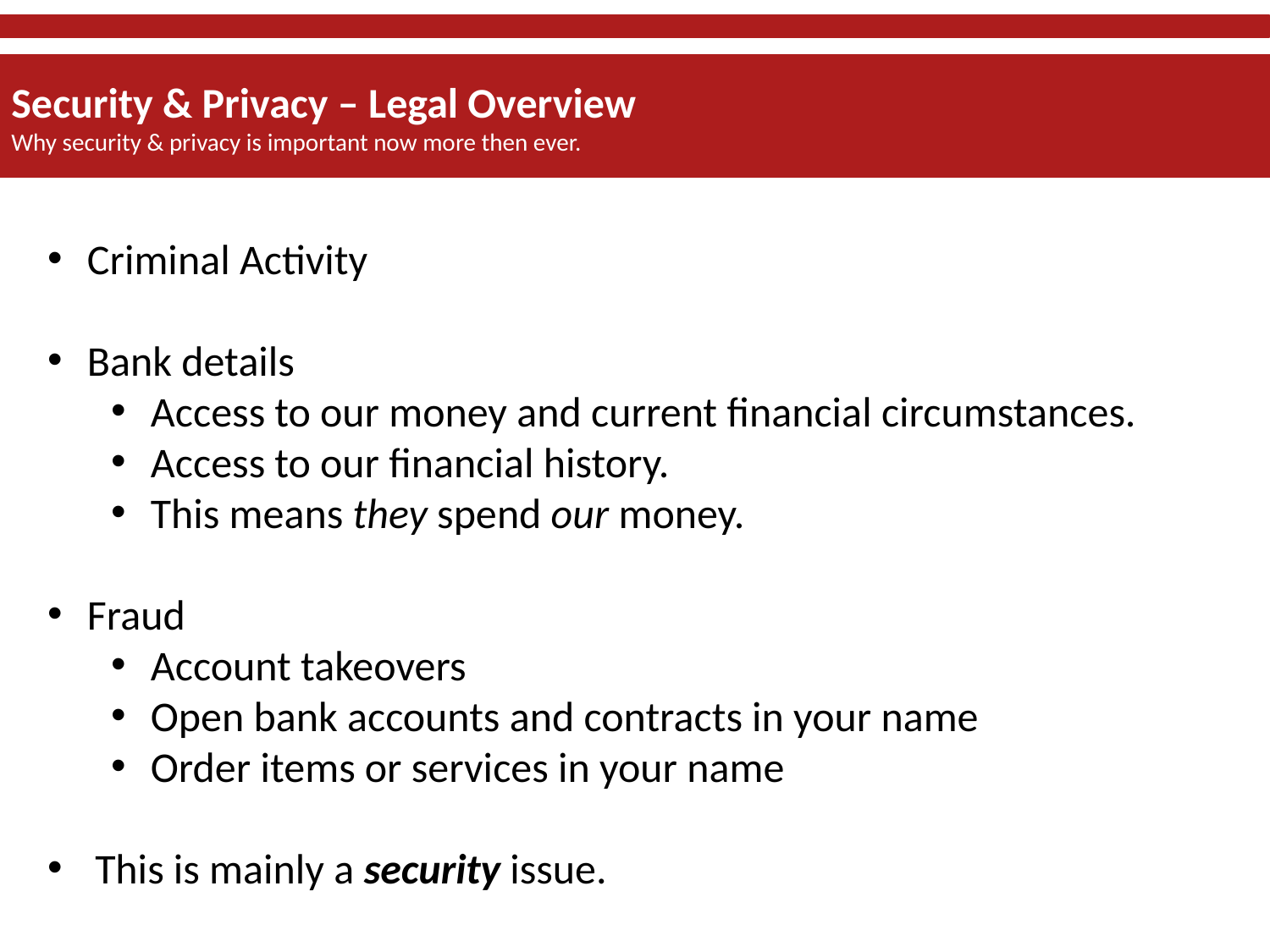

Security & Privacy – Legal Overview
Why security & privacy is important now more then ever.
Criminal Activity

Bank details
Access to our money and current financial circumstances.
Access to our financial history.
This means they spend our money.

Fraud
Account takeovers
Open bank accounts and contracts in your name
Order items or services in your name

This is mainly a security issue.